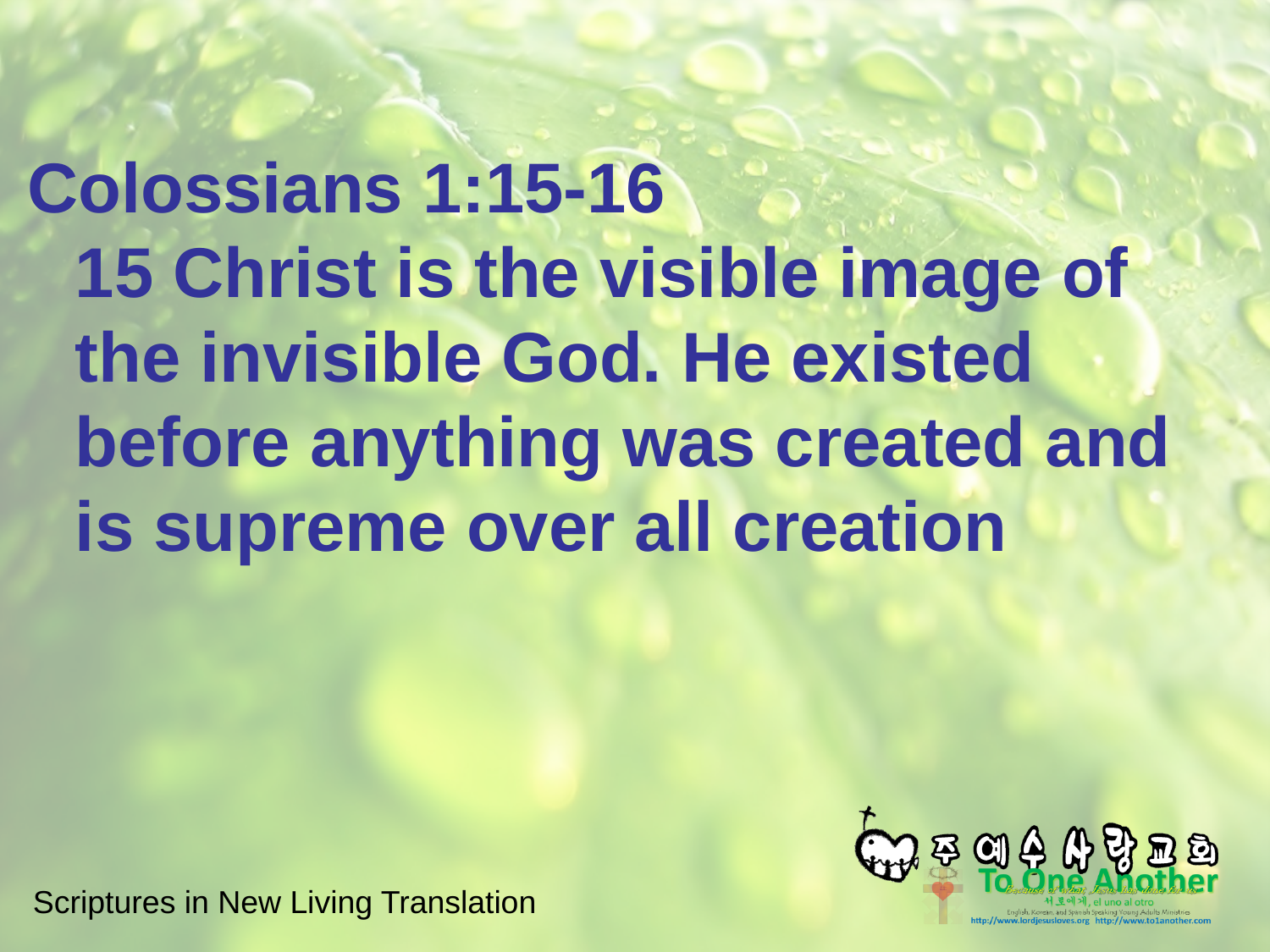

#
Colossians 1:15-16
15 Christ is the visible image of the invisible God. He existed before anything was created and is supreme over all creation